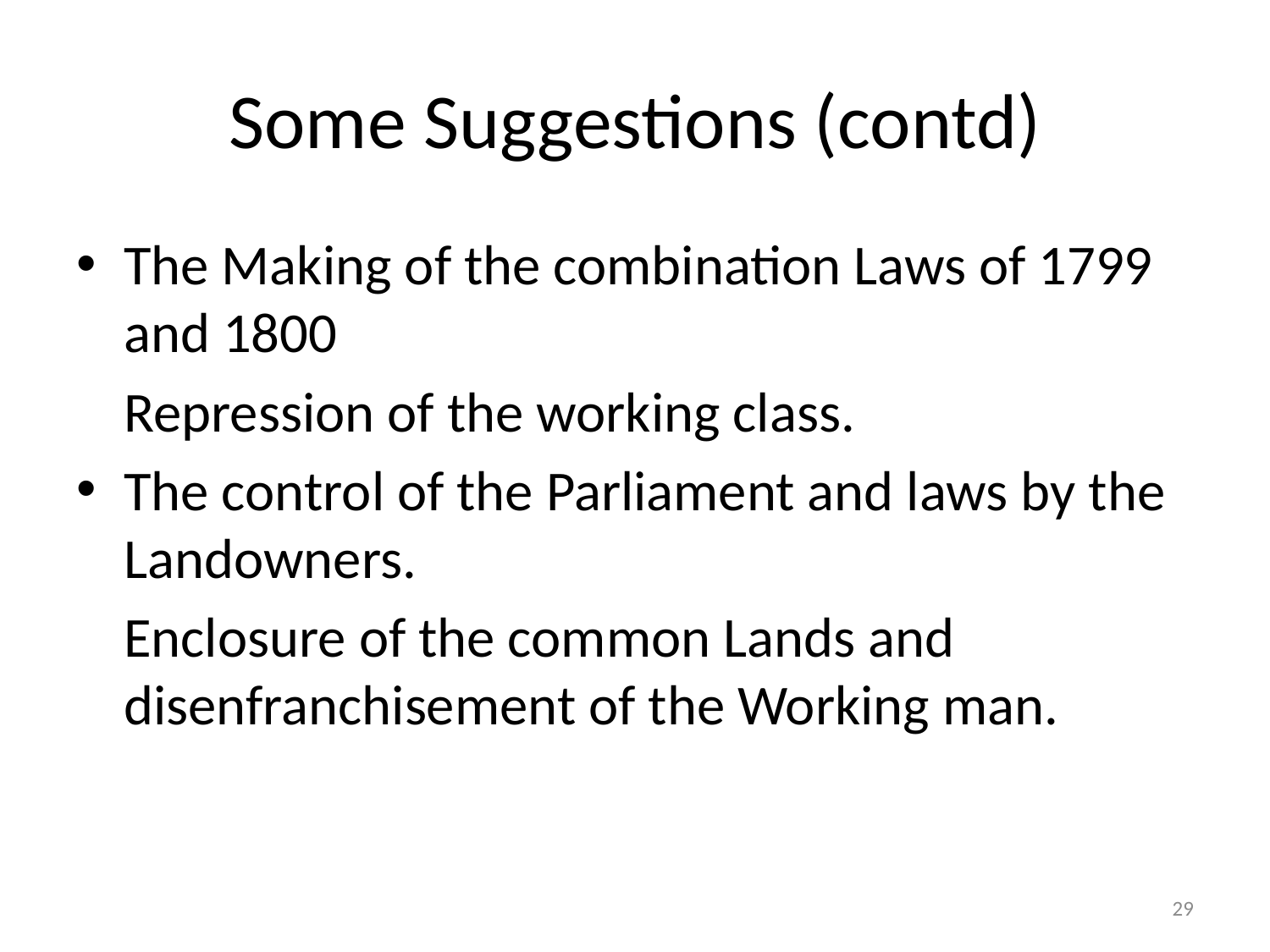

# Some Suggestions (contd)
The Making of the combination Laws of 1799 and 1800
	Repression of the working class.
The control of the Parliament and laws by the Landowners.
	Enclosure of the common Lands and disenfranchisement of the Working man.

29